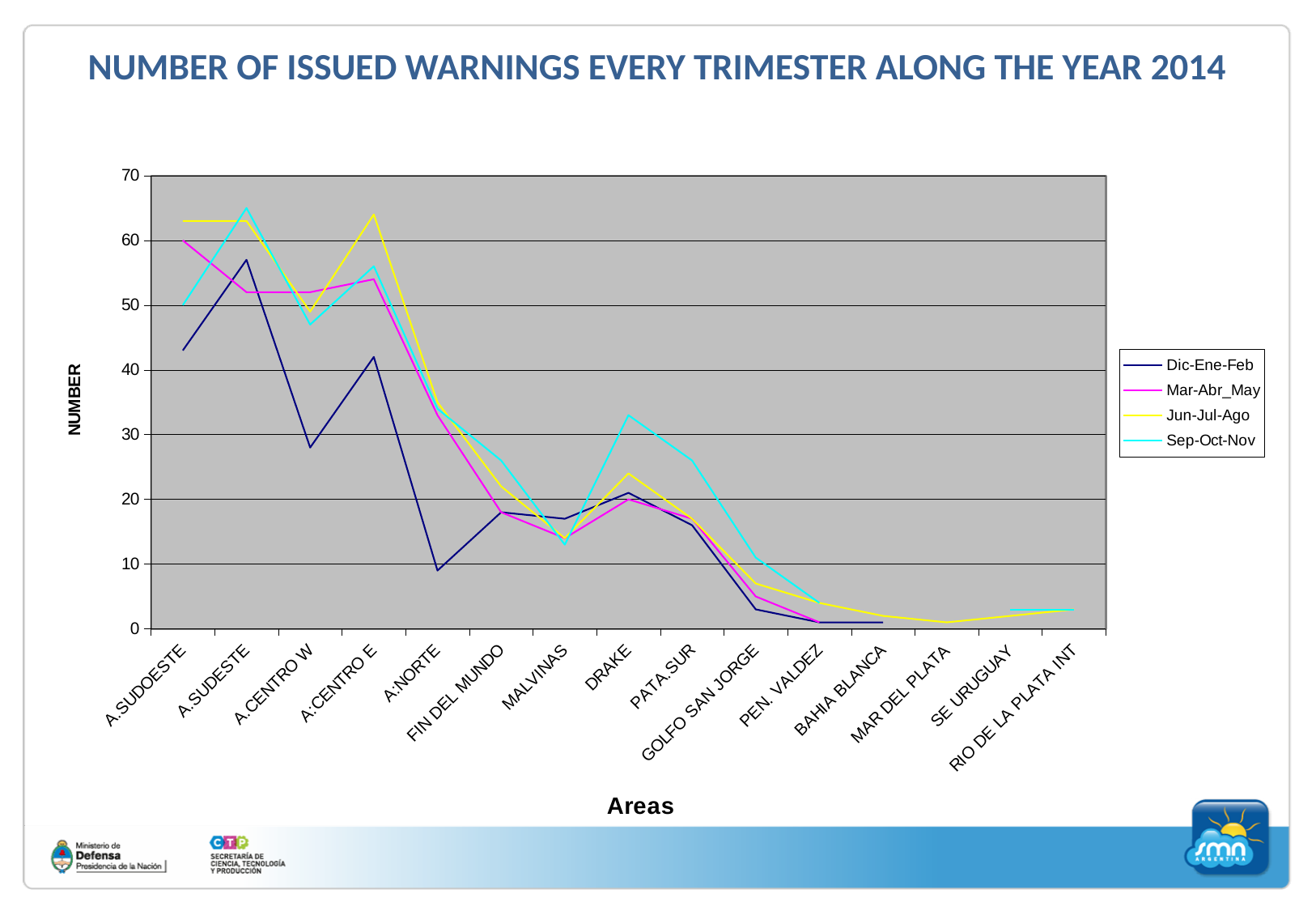

# NUMBER OF ISSUED WARNINGS EVERY TRIMESTER ALONG THE YEAR 2014

### Chart

| Category | Dic-Ene-Feb | Mar-Abr_May | Jun-Jul-Ago | Sep-Oct-Nov |
|---|---|---|---|---|
| A.SUDOESTE | 43.0 | 60.0 | 63.0 | 50.0 |
| A.SUDESTE | 57.0 | 52.0 | 63.0 | 65.0 |
| A.CENTRO W | 28.0 | 52.0 | 49.0 | 47.0 |
| A:CENTRO E | 42.0 | 54.0 | 64.0 | 56.0 |
| A:NORTE | 9.0 | 33.0 | 35.0 | 34.0 |
| FIN DEL MUNDO | 18.0 | 18.0 | 22.0 | 26.0 |
| MALVINAS | 17.0 | 14.0 | 14.0 | 13.0 |
| DRAKE | 21.0 | 20.0 | 24.0 | 33.0 |
| PATA.SUR | 16.0 | 17.0 | 17.0 | 26.0 |
| GOLFO SAN JORGE | 3.0 | 5.0 | 7.0 | 11.0 |
| PEN. VALDEZ | 1.0 | 1.0 | 4.0 | 4.0 |
| BAHIA BLANCA | 1.0 | None | 2.0 | None |
| MAR DEL PLATA | None | None | 1.0 | None |
| SE URUGUAY | None | None | 2.0 | 3.0 |
| RIO DE LA PLATA INT | None | None | 3.0 | 3.0 |